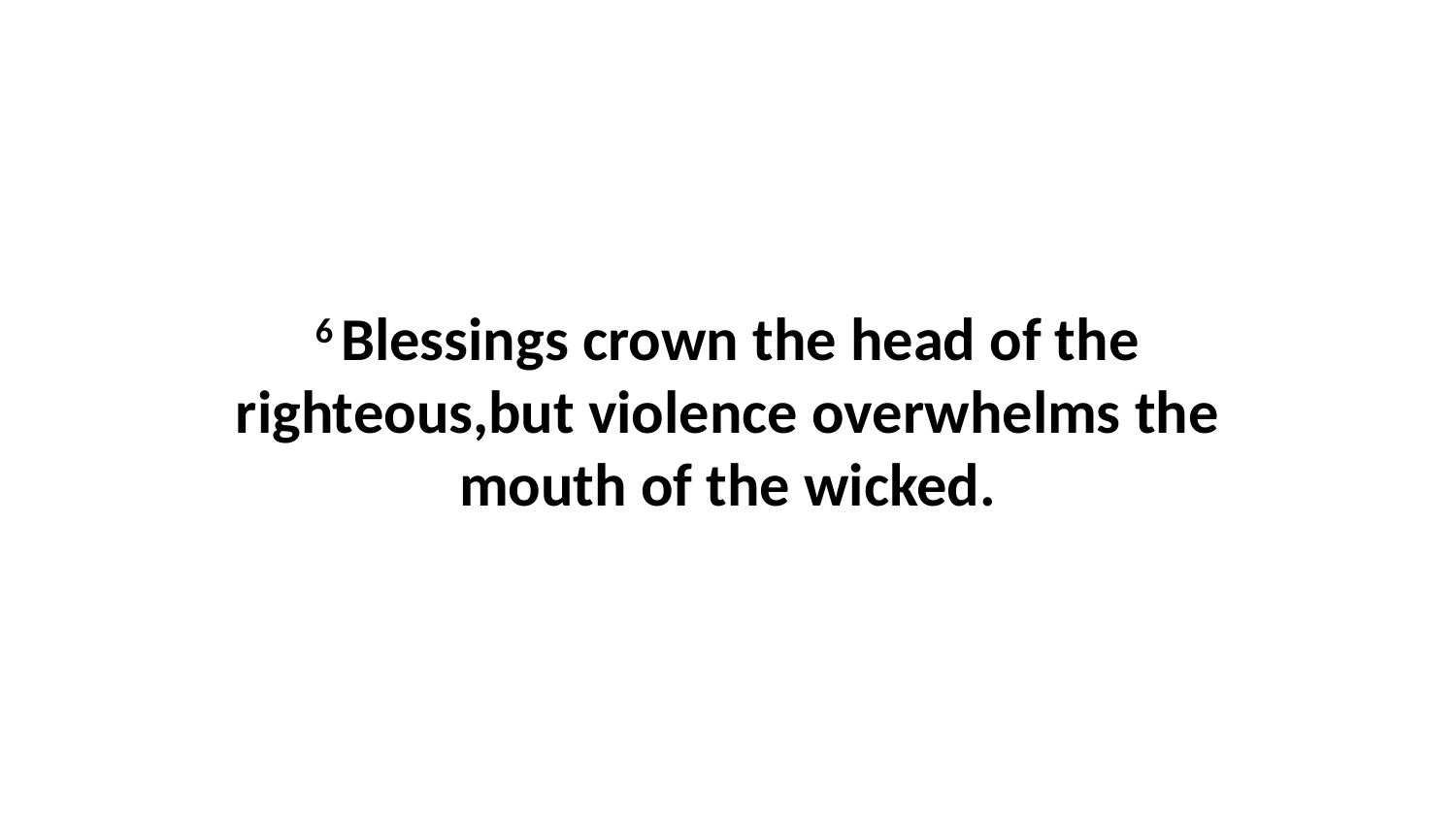

6 Blessings crown the head of the righteous,but violence overwhelms the mouth of the wicked.